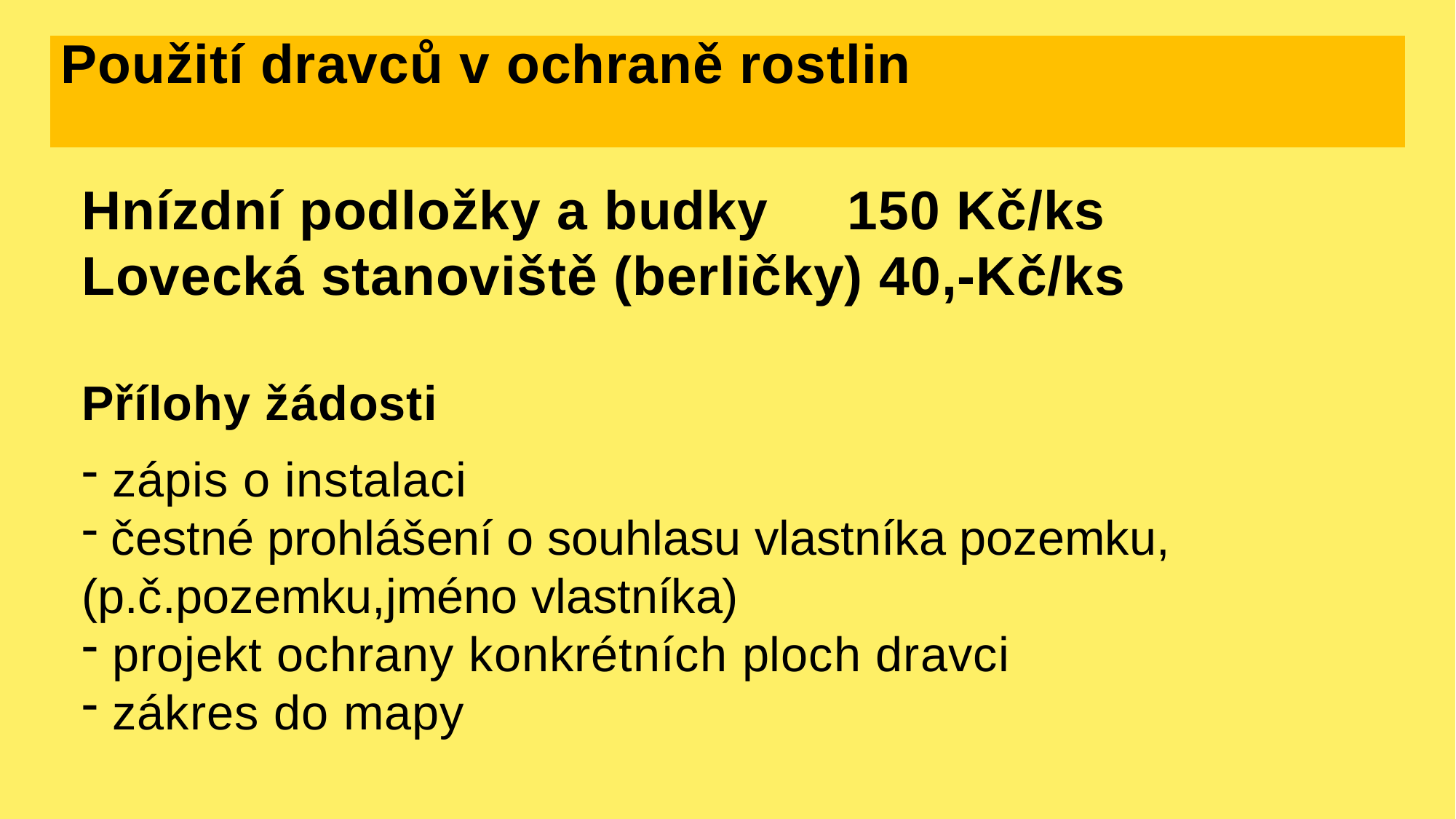

# Použití dravců v ochraně rostlin
Hnízdní podložky a budky     150 Kč/ks
Lovecká stanoviště (berličky) 40,-Kč/ks

Přílohy žádosti

 zápis o instalaci
 čestné prohlášení o souhlasu vlastníka pozemku, (p.č.pozemku,jméno vlastníka)
 projekt ochrany konkrétních ploch dravci
 zákres do mapy